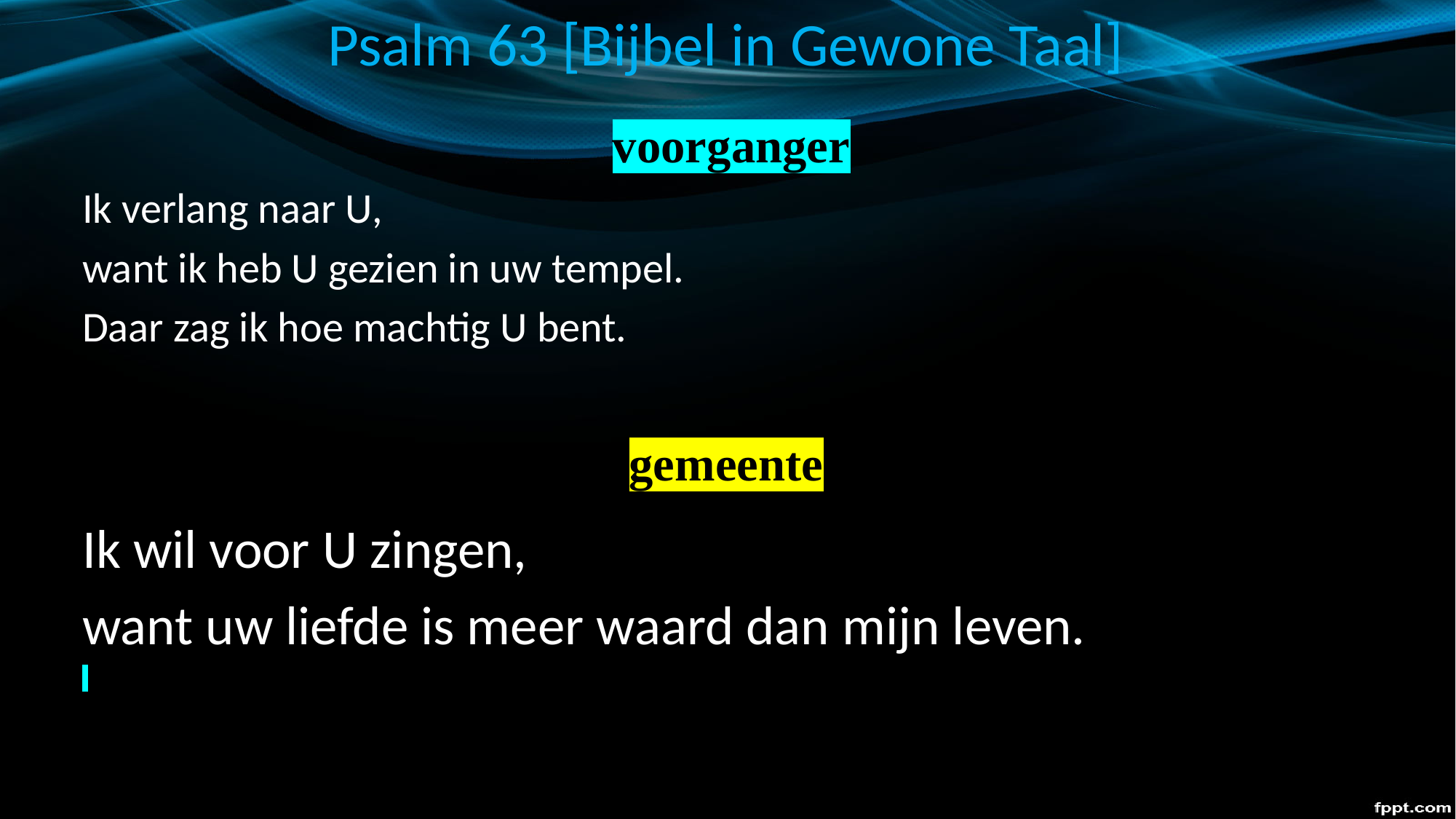

# Psalm 63 [Bijbel in Gewone Taal]
 voorganger
Ik verlang naar U,
want ik heb U gezien in uw tempel.
Daar zag ik hoe machtig U bent.

gemeente
Ik wil voor U zingen,
want uw liefde is meer waard dan mijn leven.